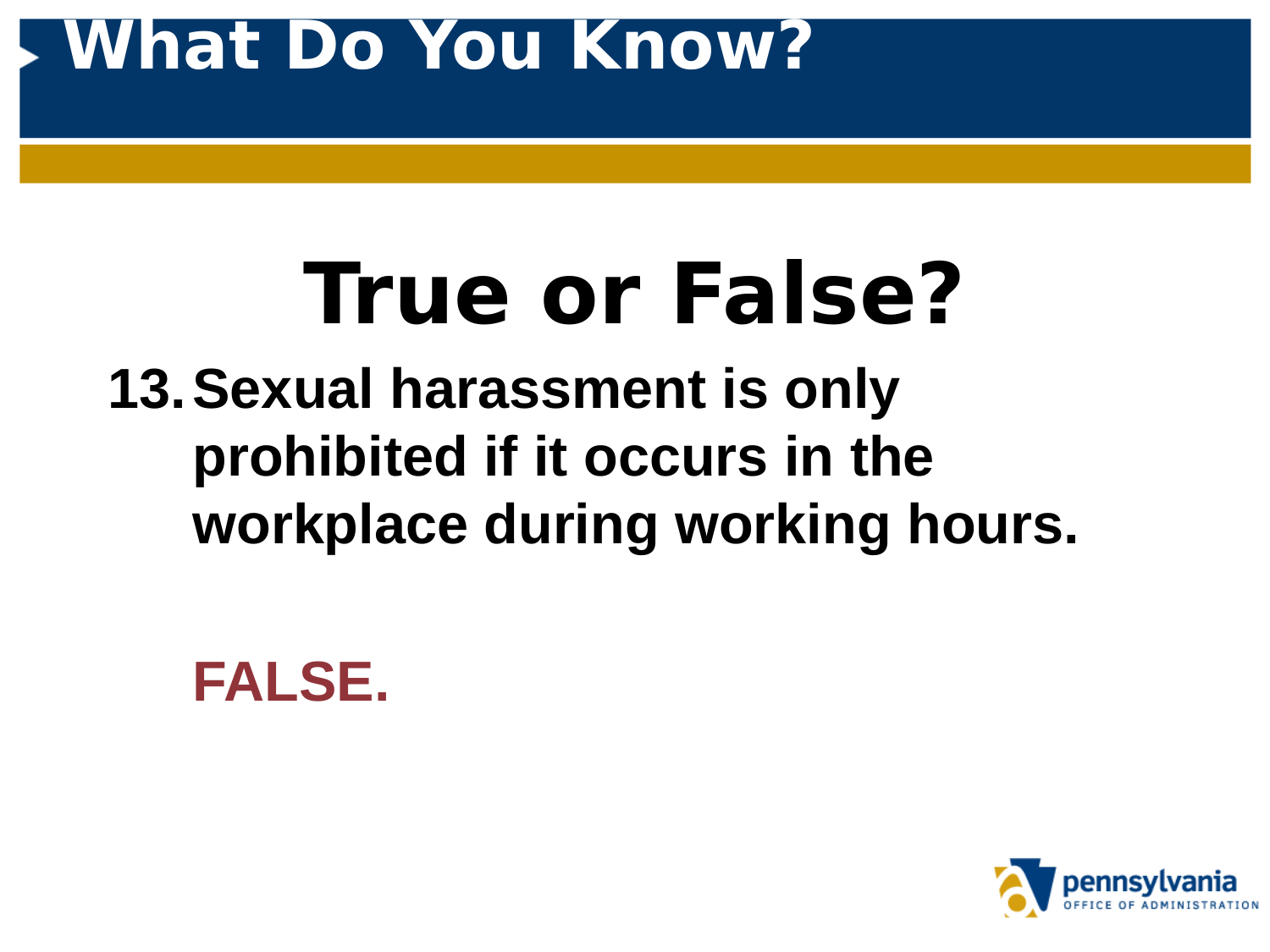

# What Do You Know?
True or False?
Sexual harassment is only prohibited if it occurs in the workplace during working hours.

	FALSE.